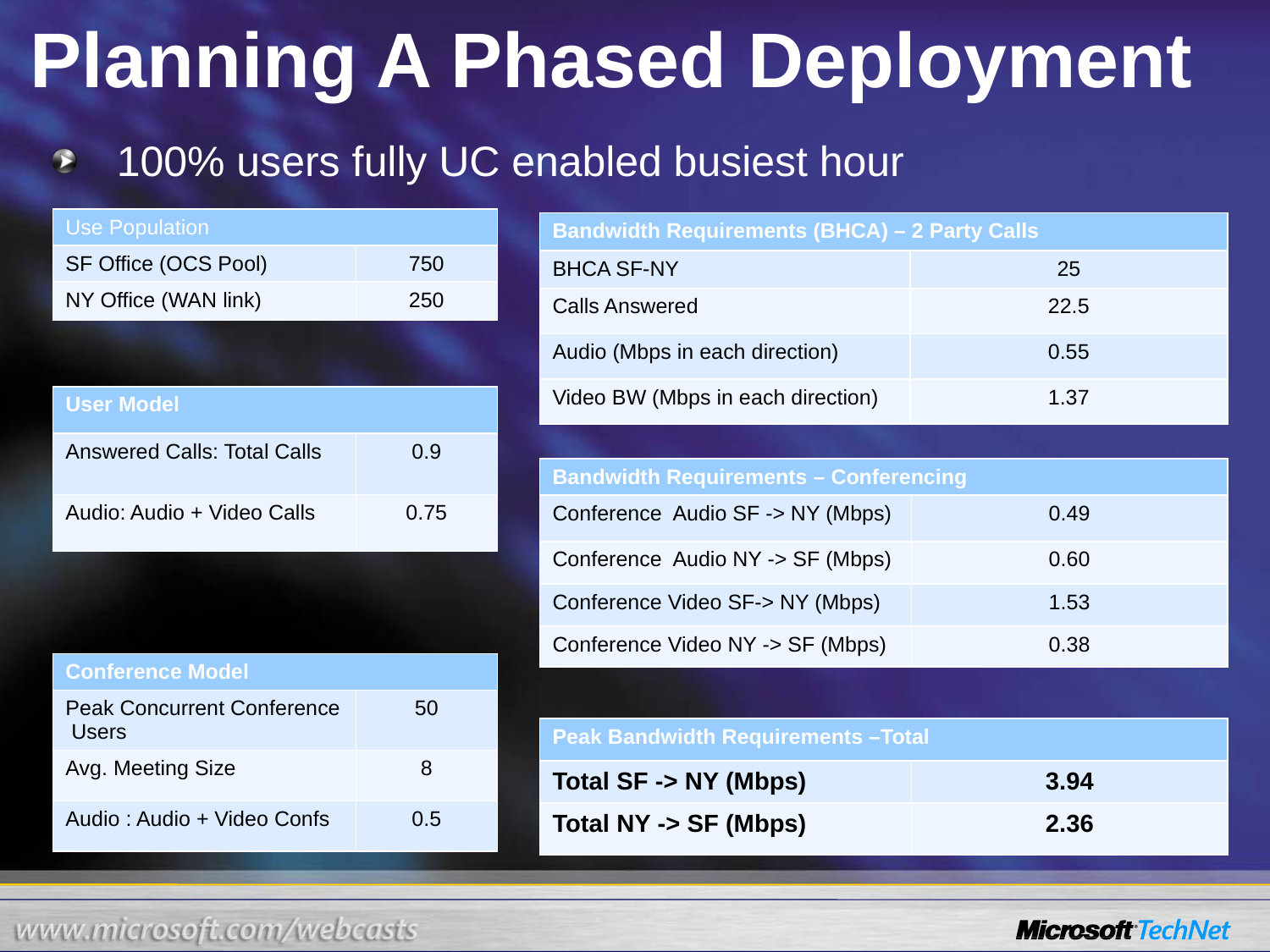

# Planning A Phased Deployment
 100% users fully UC enabled busiest hour
| Use Population |  |
| --- | --- |
| SF Office (OCS Pool) | 750 |
| NY Office (WAN link) | 250 |
| Bandwidth Requirements (BHCA) – 2 Party Calls |  |
| --- | --- |
| BHCA SF-NY | 25 |
| Calls Answered | 22.5 |
| Audio (Mbps in each direction) | 0.55 |
| Video BW (Mbps in each direction) | 1.37 |
| User Model |  |
| --- | --- |
| Answered Calls: Total Calls | 0.9 |
| Audio: Audio + Video Calls | 0.75 |
| Bandwidth Requirements – Conferencing |  |
| --- | --- |
| Conference Audio SF -> NY (Mbps) | 0.49 |
| Conference Audio NY -> SF (Mbps) | 0.60 |
| Conference Video SF-> NY (Mbps) | 1.53 |
| Conference Video NY -> SF (Mbps) | 0.38 |
| Conference Model |  |
| --- | --- |
| Peak Concurrent Conference Users | 50 |
| Avg. Meeting Size | 8 |
| Audio : Audio + Video Confs | 0.5 |
| Peak Bandwidth Requirements –Total |  |
| --- | --- |
| Total SF -> NY (Mbps) | 3.94 |
| Total NY -> SF (Mbps) | 2.36 |